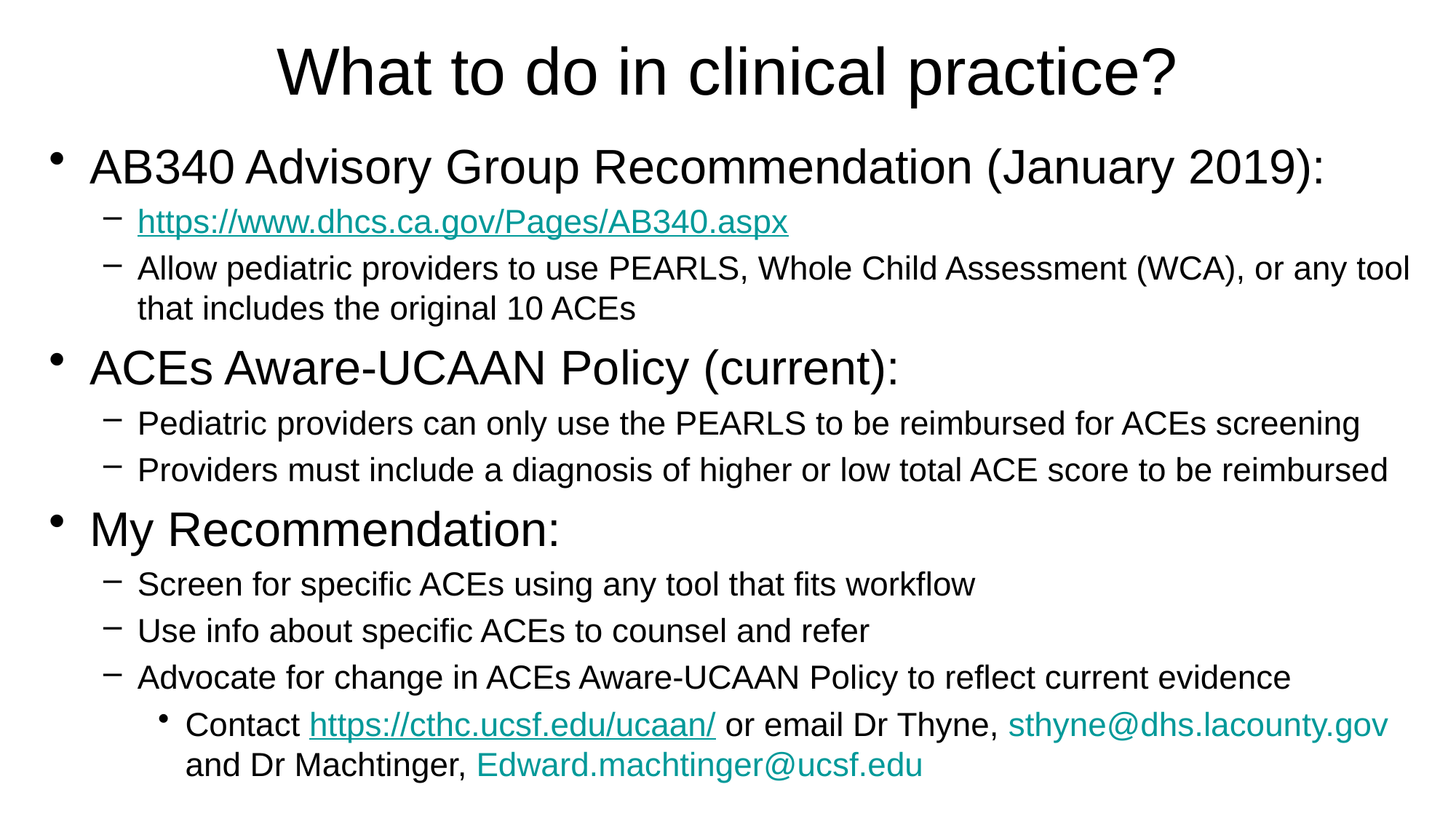

# What to do in clinical practice?
AB340 Advisory Group Recommendation (January 2019):
https://www.dhcs.ca.gov/Pages/AB340.aspx
Allow pediatric providers to use PEARLS, Whole Child Assessment (WCA), or any tool that includes the original 10 ACEs
ACEs Aware-UCAAN Policy (current):
Pediatric providers can only use the PEARLS to be reimbursed for ACEs screening
Providers must include a diagnosis of higher or low total ACE score to be reimbursed
My Recommendation:
Screen for specific ACEs using any tool that fits workflow
Use info about specific ACEs to counsel and refer
Advocate for change in ACEs Aware-UCAAN Policy to reflect current evidence
Contact https://cthc.ucsf.edu/ucaan/ or email Dr Thyne, sthyne@dhs.lacounty.gov and Dr Machtinger, Edward.machtinger@ucsf.edu